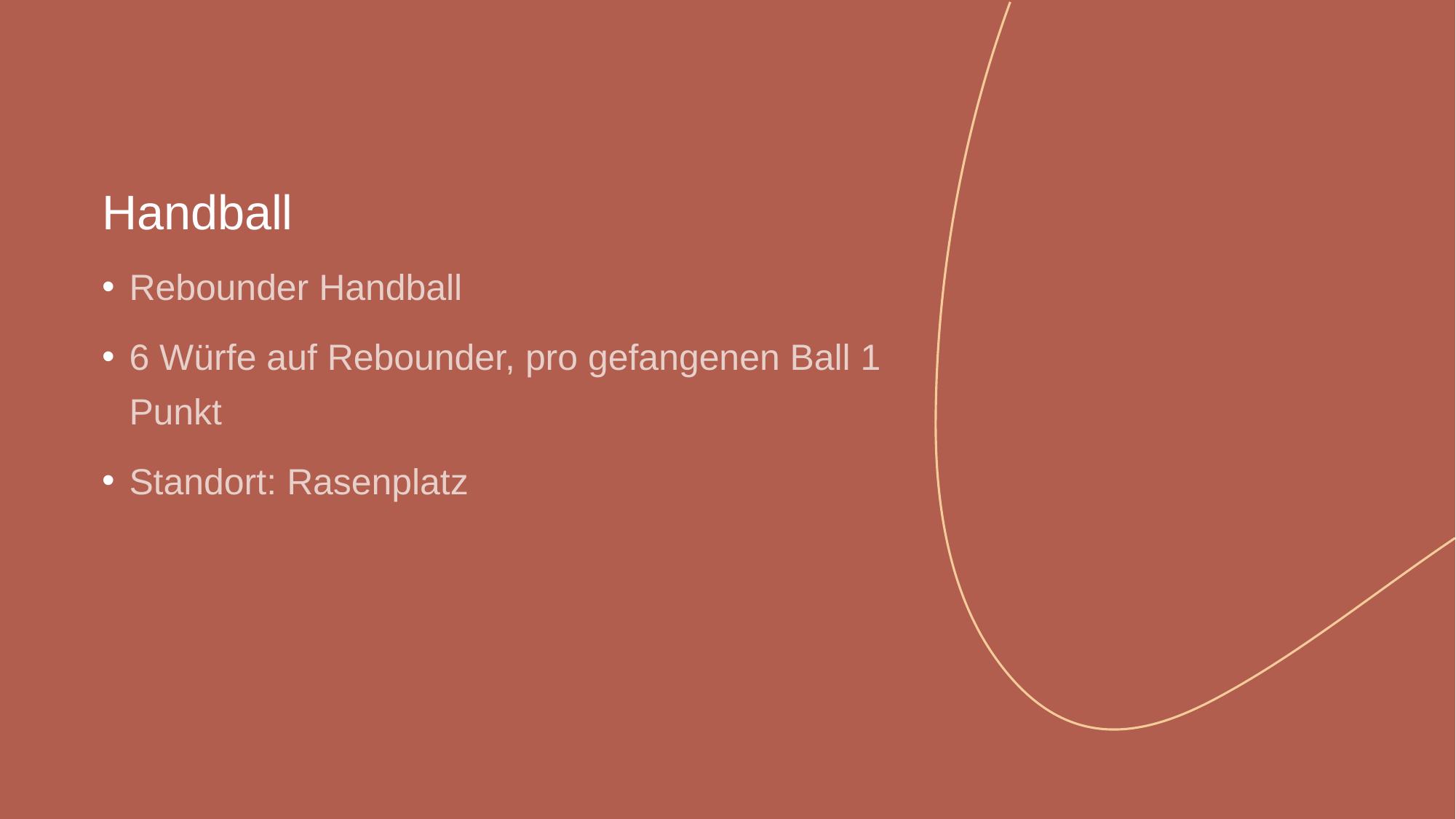

# Handball
Rebounder Handball
6 Würfe auf Rebounder, pro gefangenen Ball 1 Punkt
Standort: Rasenplatz